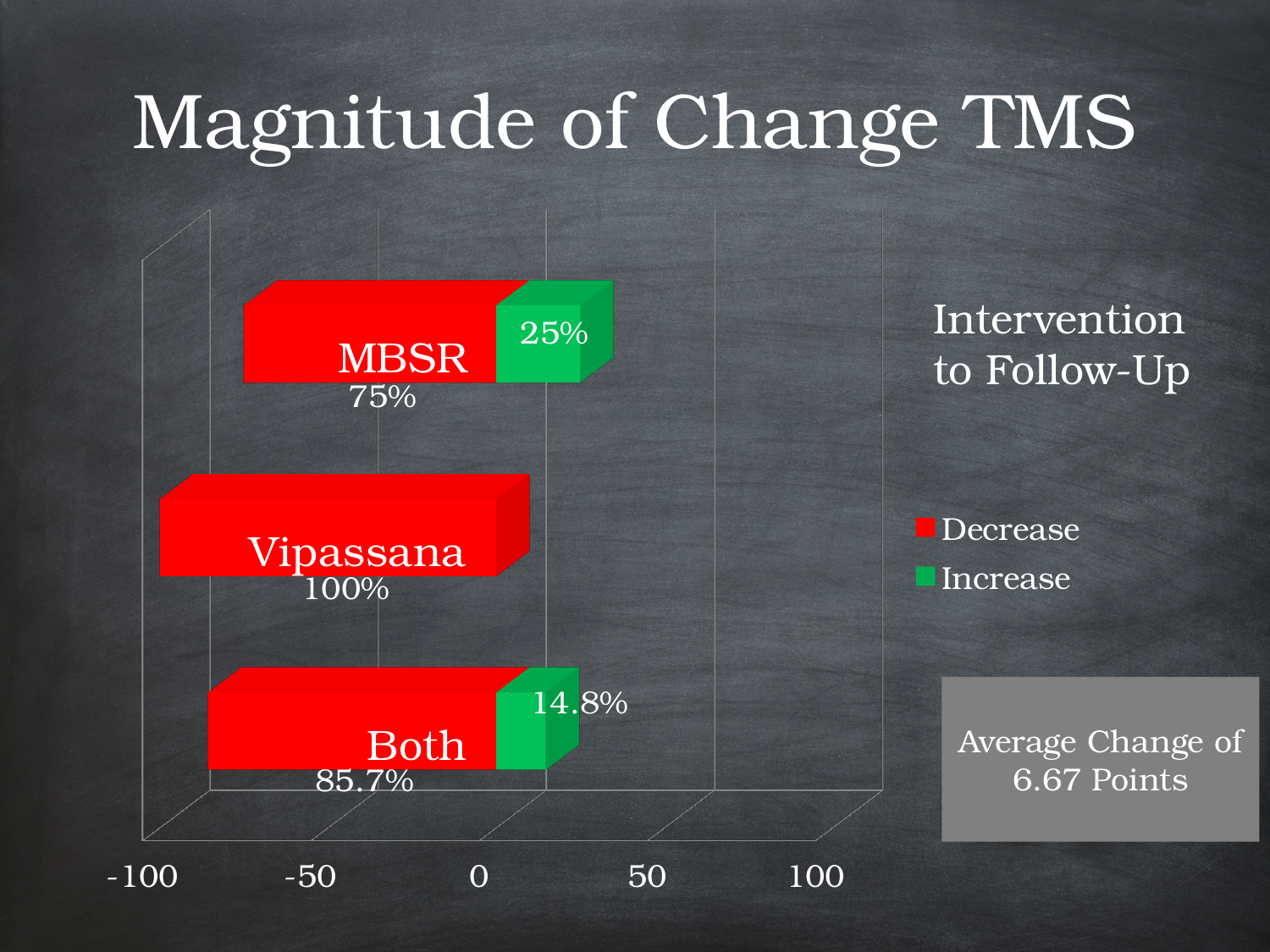

# Magnitude of Change TMS

[unsupported chart]

Intervention to Follow-Up

Average Change of 6.67 Points